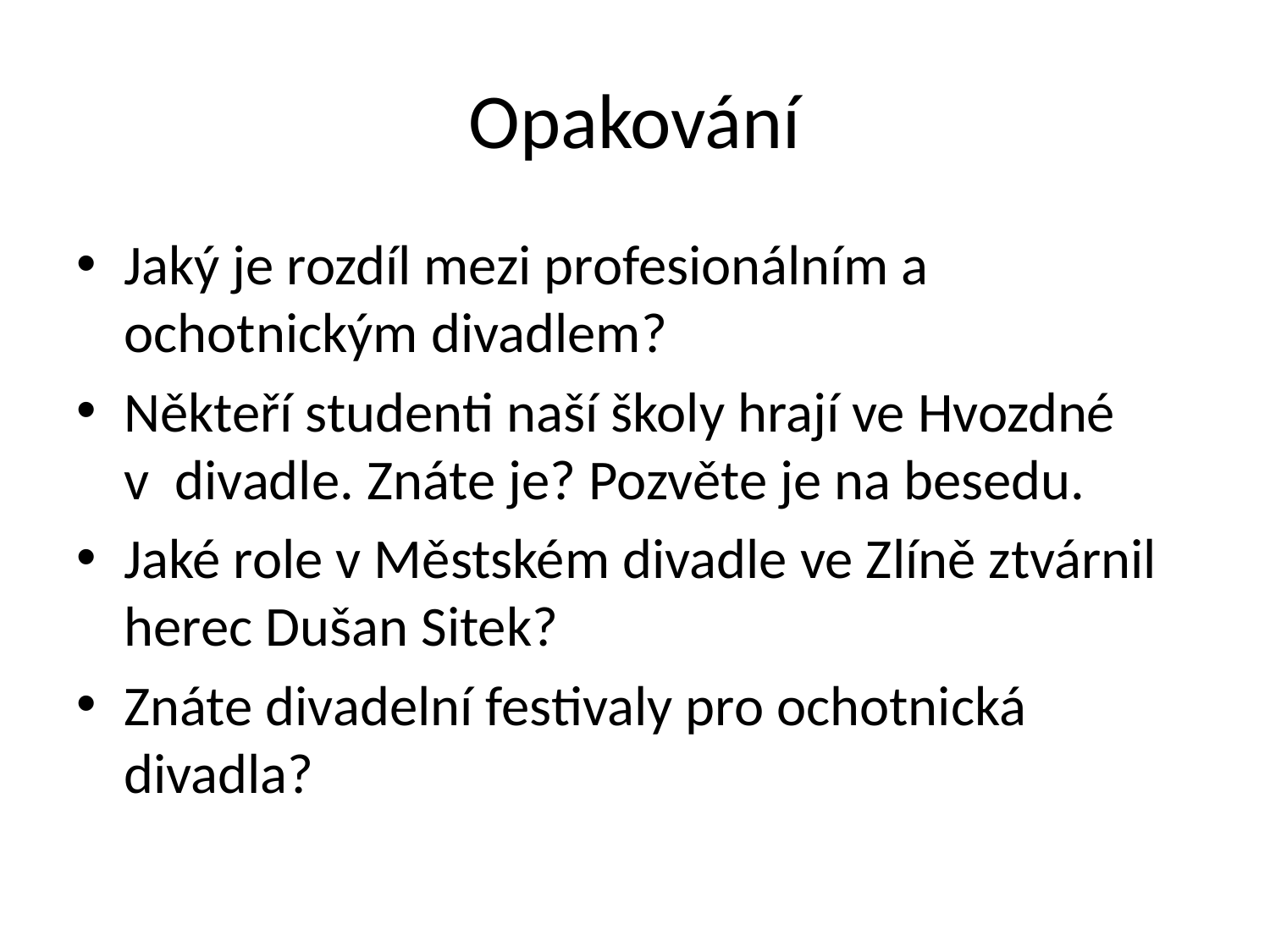

# Opakování
Jaký je rozdíl mezi profesionálním a ochotnickým divadlem?
Někteří studenti naší školy hrají ve Hvozdné
v  divadle. Znáte je? Pozvěte je na besedu.
Jaké role v Městském divadle ve Zlíně ztvárnil herec Dušan Sitek?
Znáte divadelní festivaly pro ochotnická divadla?